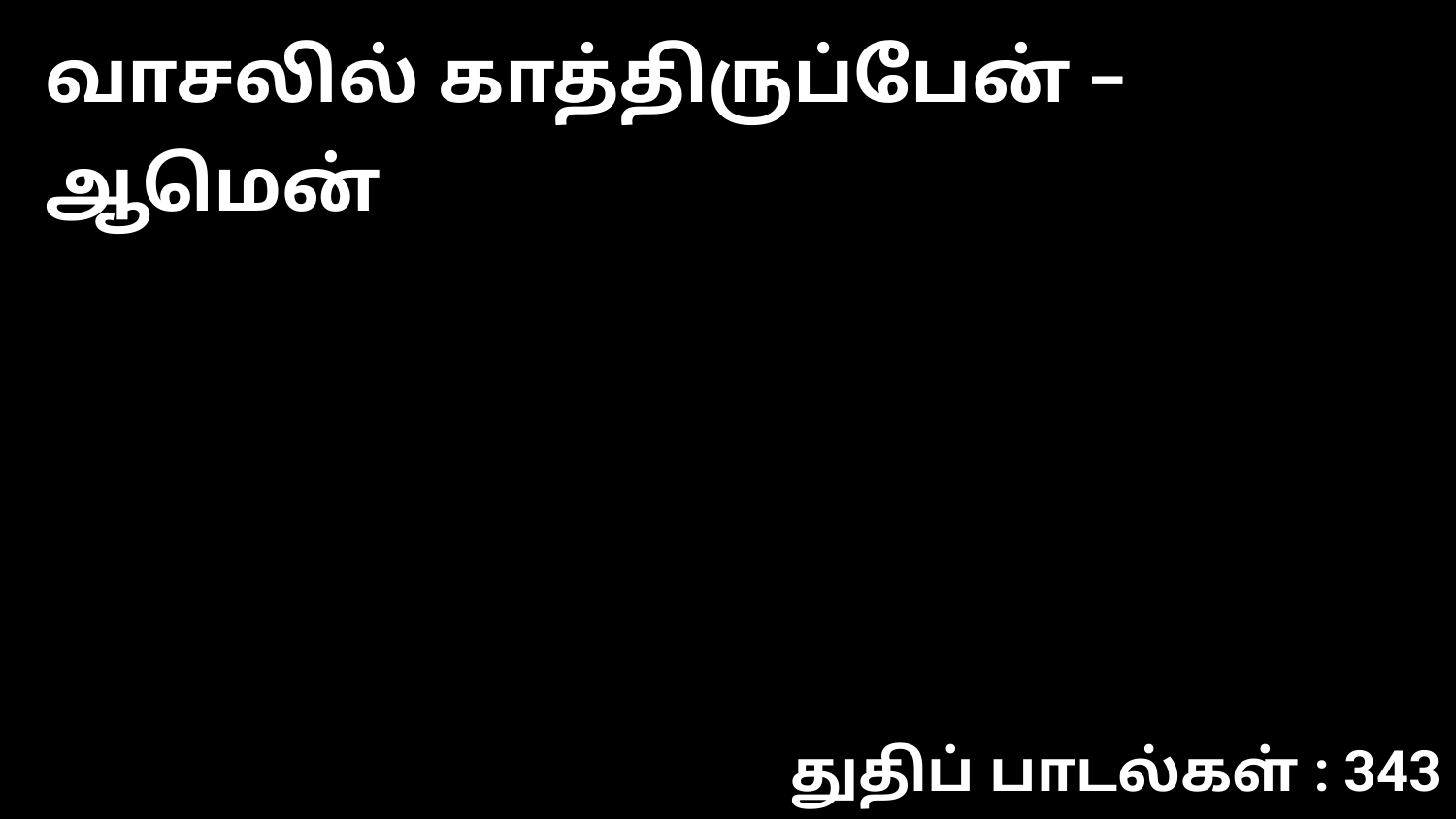

வாசலில் காத்திருப்பேன் – ஆமென்
துதிப் பாடல்கள் : 343